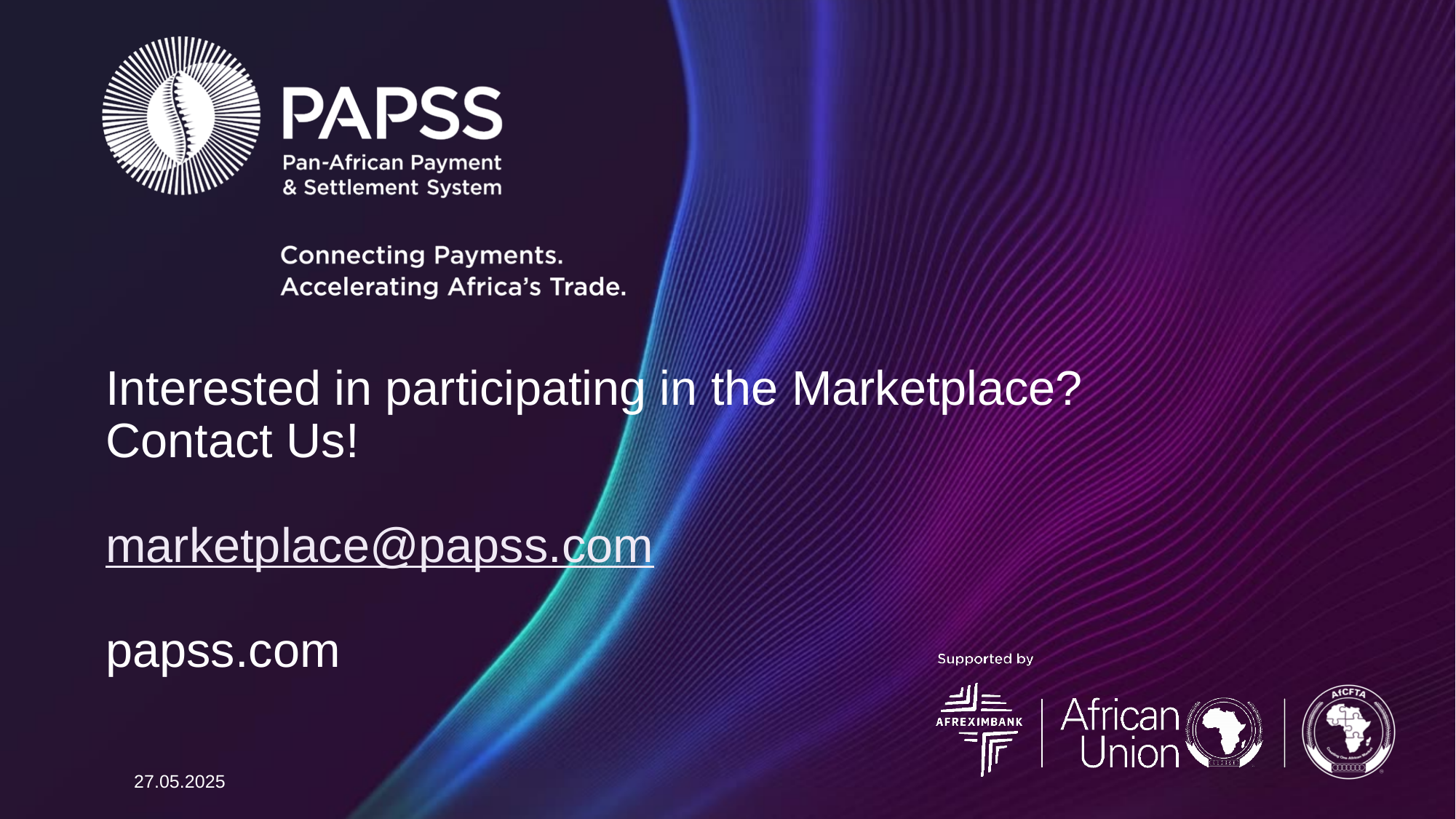

# Interested in participating in the Marketplace? Contact Us! marketplace@papss.com papss.com
27.05.2025